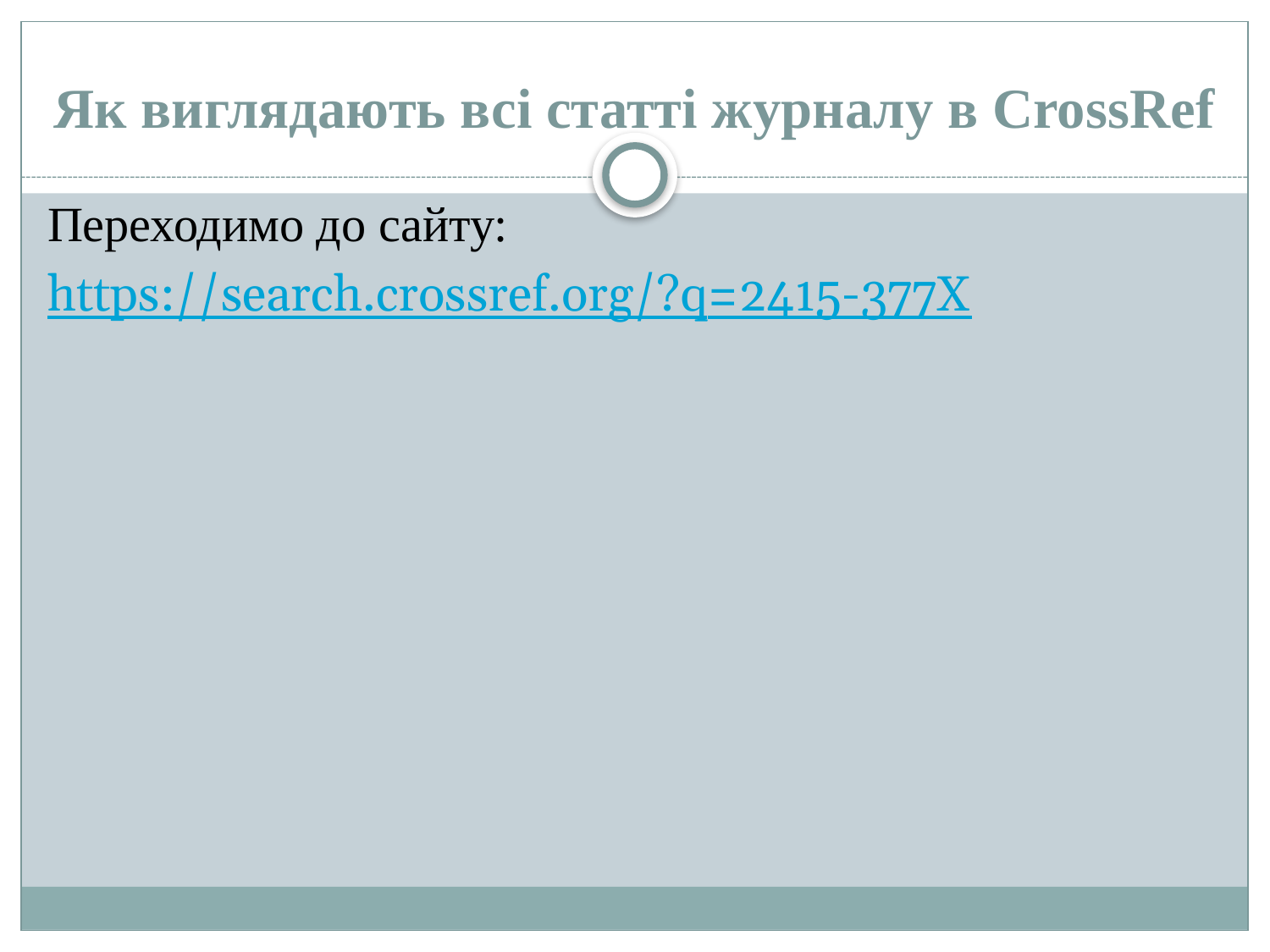

# Як виглядають всі статті журналу в CrossRef
Переходимо до сайту:
https://search.crossref.org/?q=2415-377X